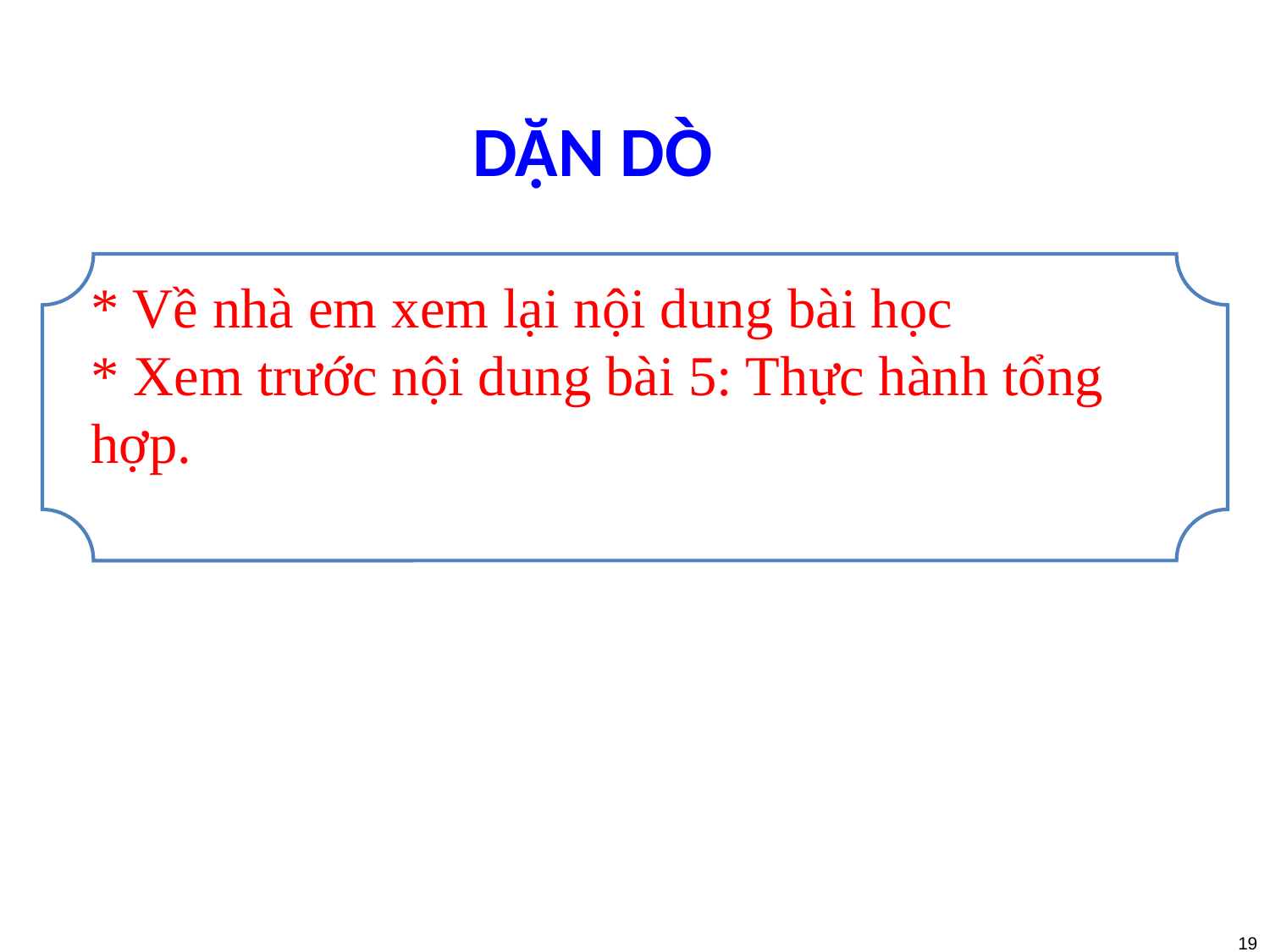

DẶN DÒ
* Về nhà em xem lại nội dung bài học
* Xem trước nội dung bài 5: Thực hành tổng hợp.

19